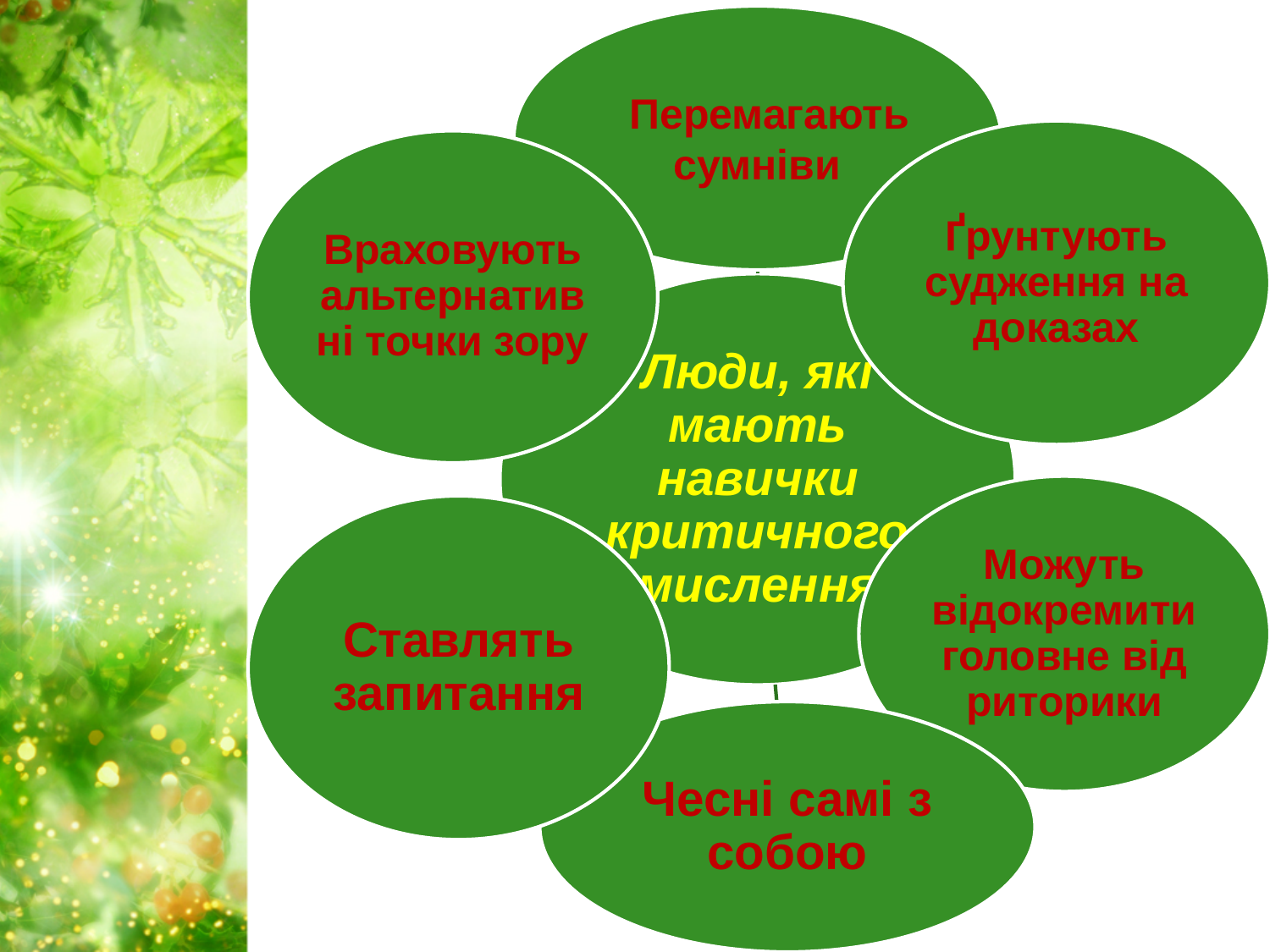

Люди, які мають навички критичного мислення

  Перемагають сумніви

Ґрунтують судження на доказах

Можуть відокремити головне від риторики

Чесні самі з собою

Ставлять запитання

Враховують альтернативні точки зору